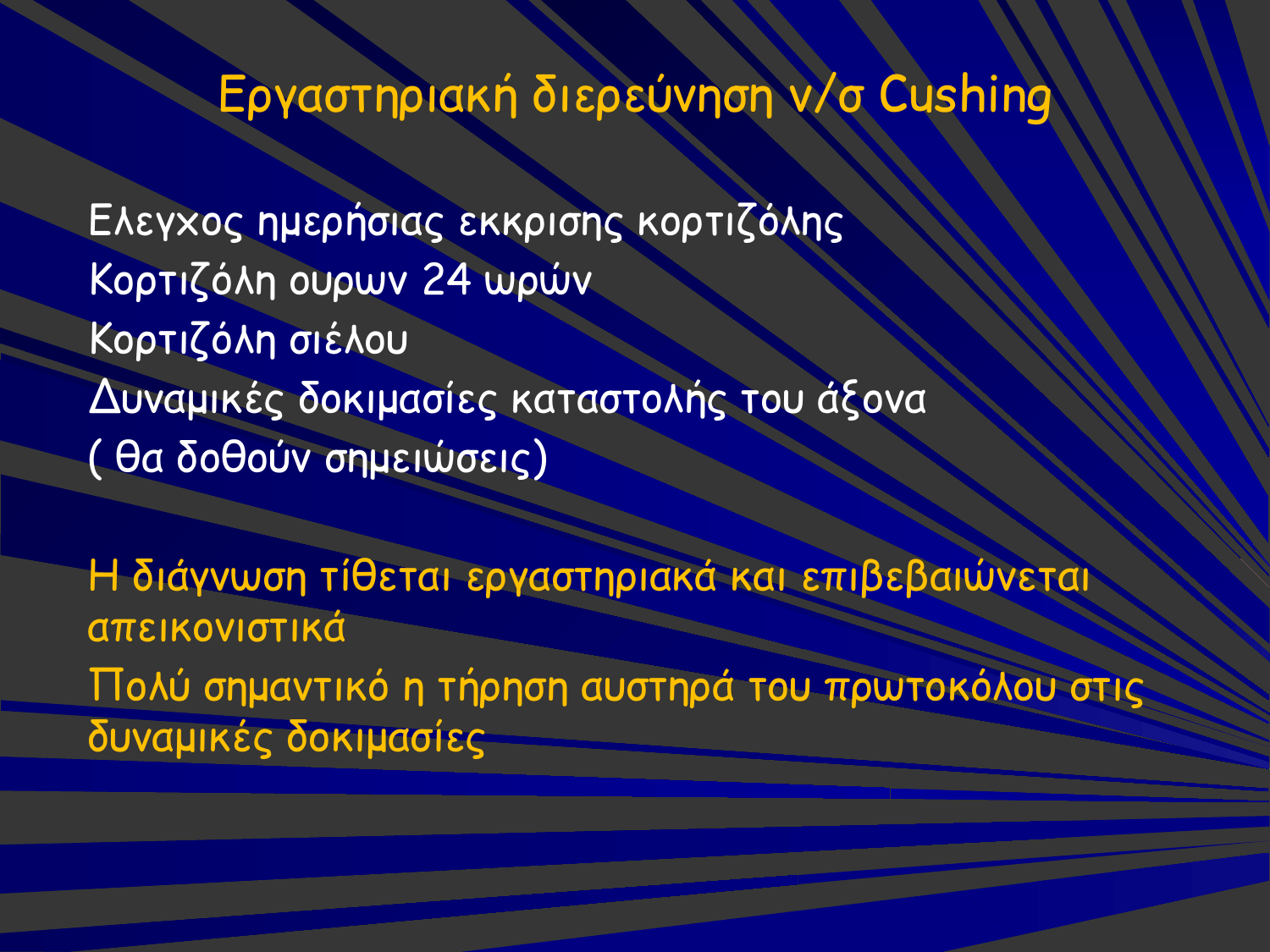

# Εργαστηριακή διερεύνηση ν/σ Cushing
Ελεγχος ημερήσιας εκκρισης κορτιζόλης
Κορτιζόλη ουρων 24 ωρών
Κορτιζόλη σιέλου
Δυναμικές δοκιμασίες καταστολής του άξονα
( θα δοθούν σημειώσεις)

Η διάγνωση τίθεται εργαστηριακά και επιβεβαιώνεται απεικονιστικά
Πολύ σημαντικό η τήρηση αυστηρά του πρωτοκόλου στις δυναμικές δοκιμασίες